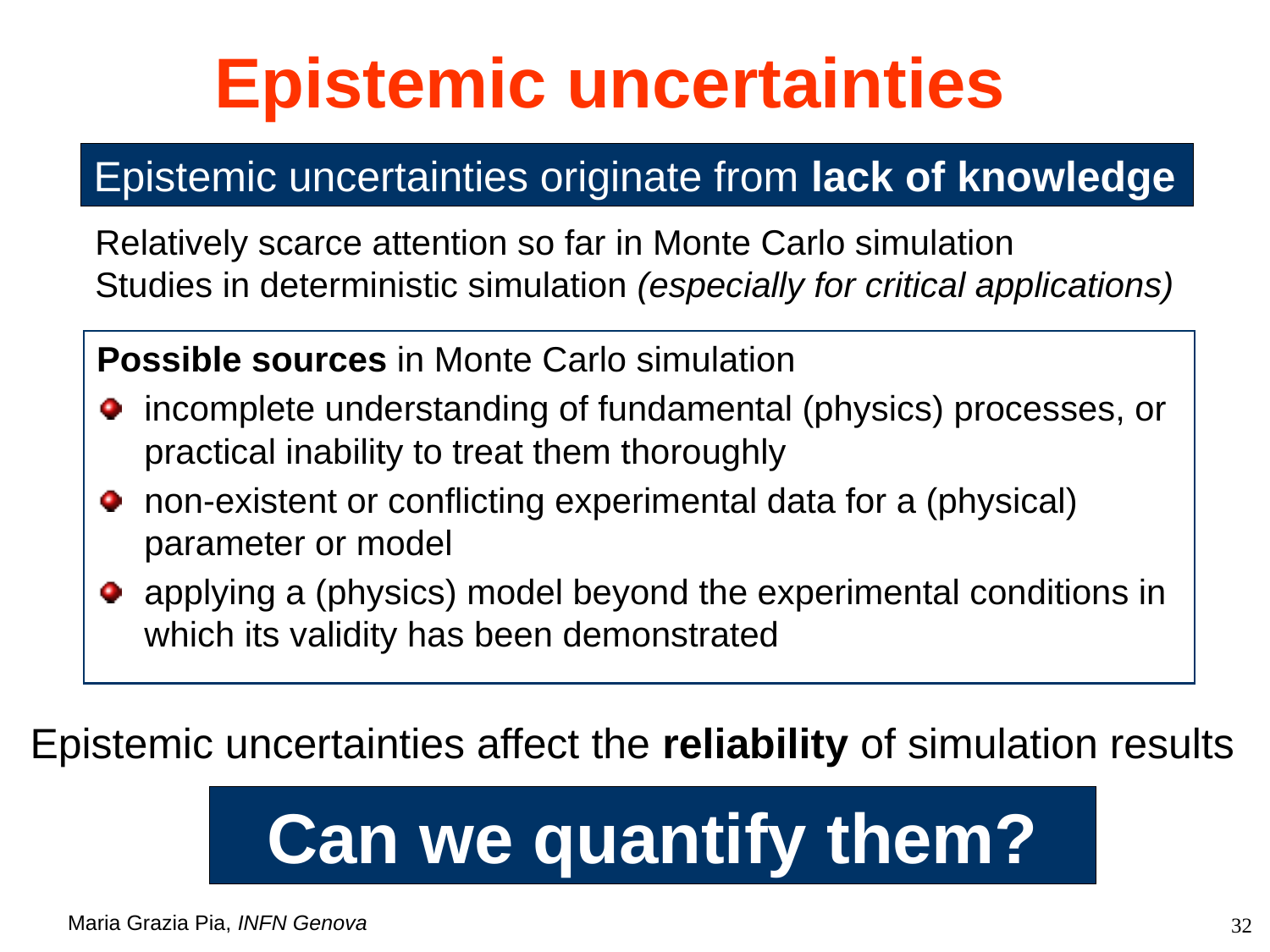

# Epistemic uncertainties
Epistemic uncertainties originate from lack of knowledge
Relatively scarce attention so far in Monte Carlo simulation
Studies in deterministic simulation (especially for critical applications)
Possible sources in Monte Carlo simulation
incomplete understanding of fundamental (physics) processes, or practical inability to treat them thoroughly
non-existent or conflicting experimental data for a (physical) parameter or model
applying a (physics) model beyond the experimental conditions in which its validity has been demonstrated

Epistemic uncertainties affect the reliability of simulation results
Can we quantify them?